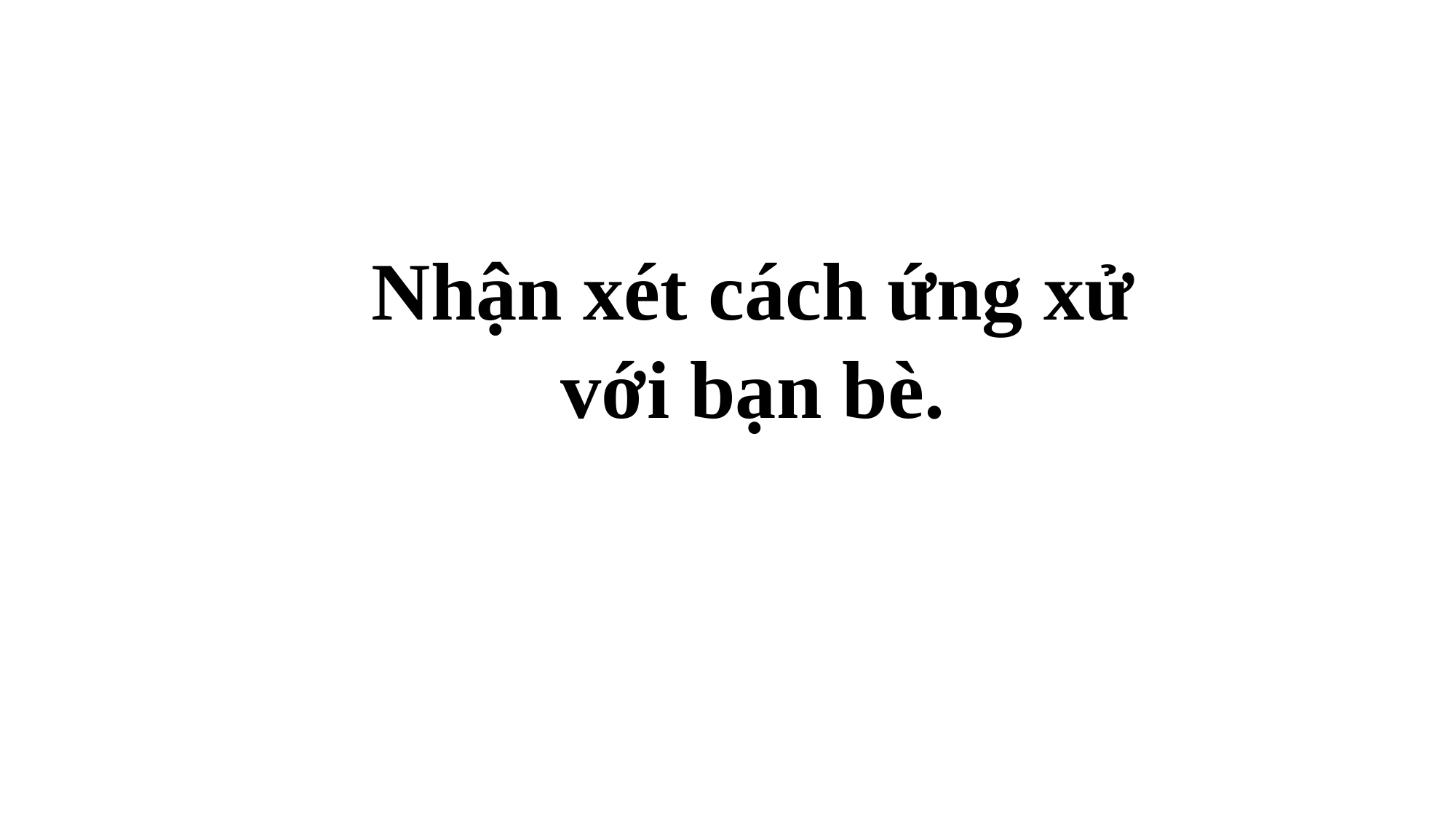

Nhận xét cách ứng xử với bạn bè.